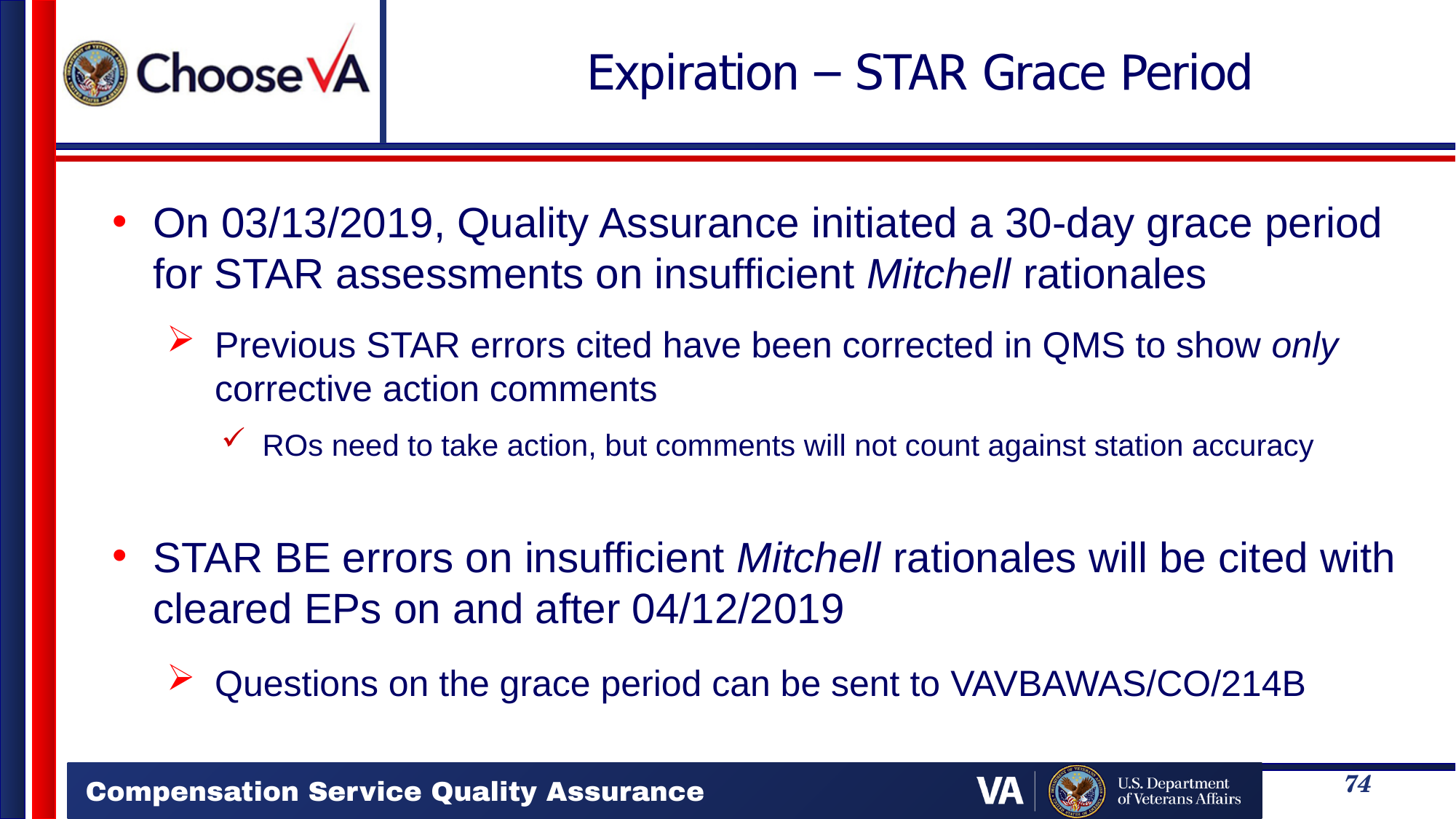

# Expiration – STAR Grace Period
On 03/13/2019, Quality Assurance initiated a 30-day grace period for STAR assessments on insufficient Mitchell rationales

Previous STAR errors cited have been corrected in QMS to show only corrective action comments

ROs need to take action, but comments will not count against station accuracy

STAR BE errors on insufficient Mitchell rationales will be cited with cleared EPs on and after 04/12/2019

Questions on the grace period can be sent to VAVBAWAS/CO/214B
74